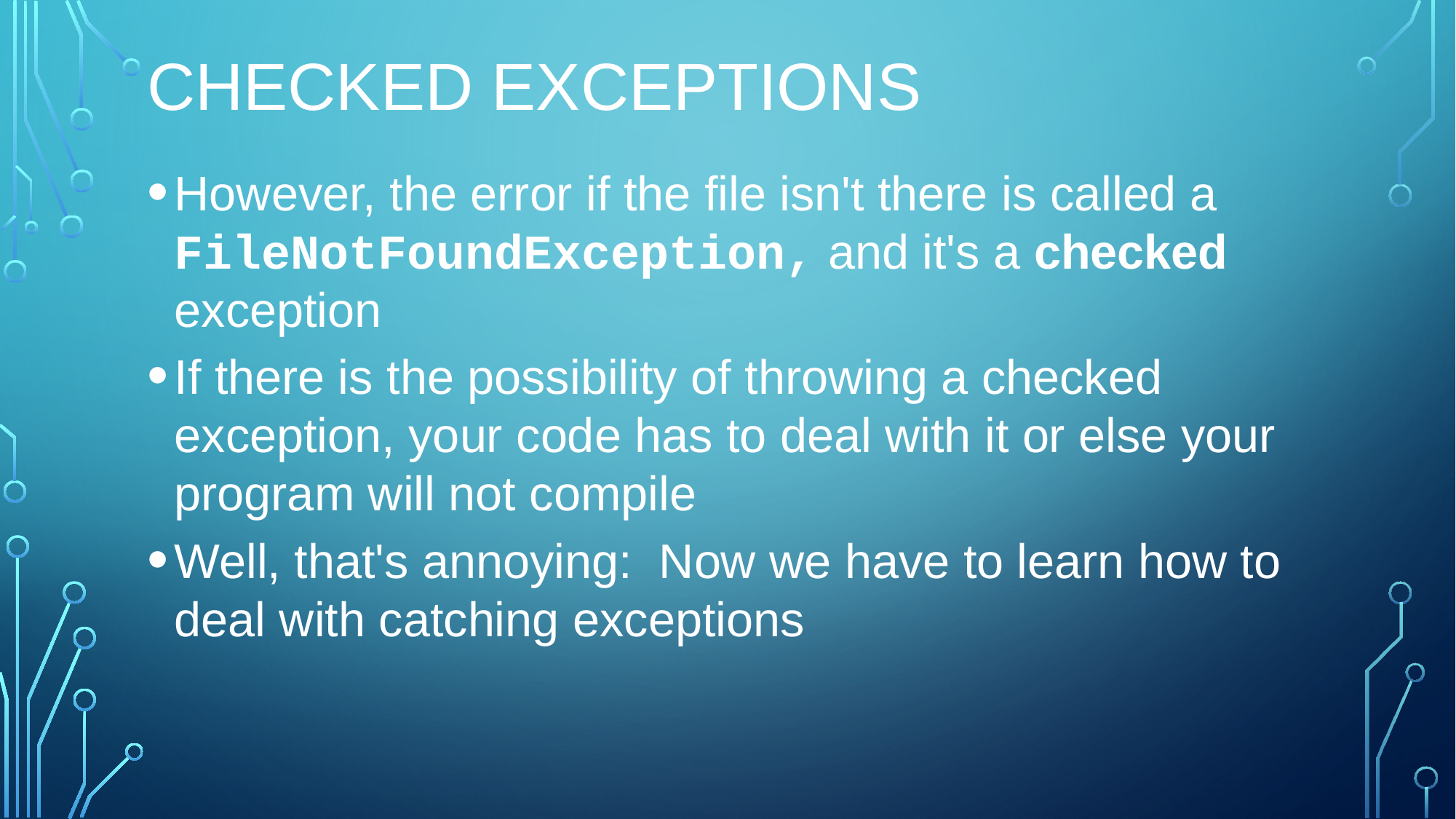

# Checked exceptions
However, the error if the file isn't there is called a FileNotFoundException, and it's a checked exception
If there is the possibility of throwing a checked exception, your code has to deal with it or else your program will not compile
Well, that's annoying:  Now we have to learn how to deal with catching exceptions